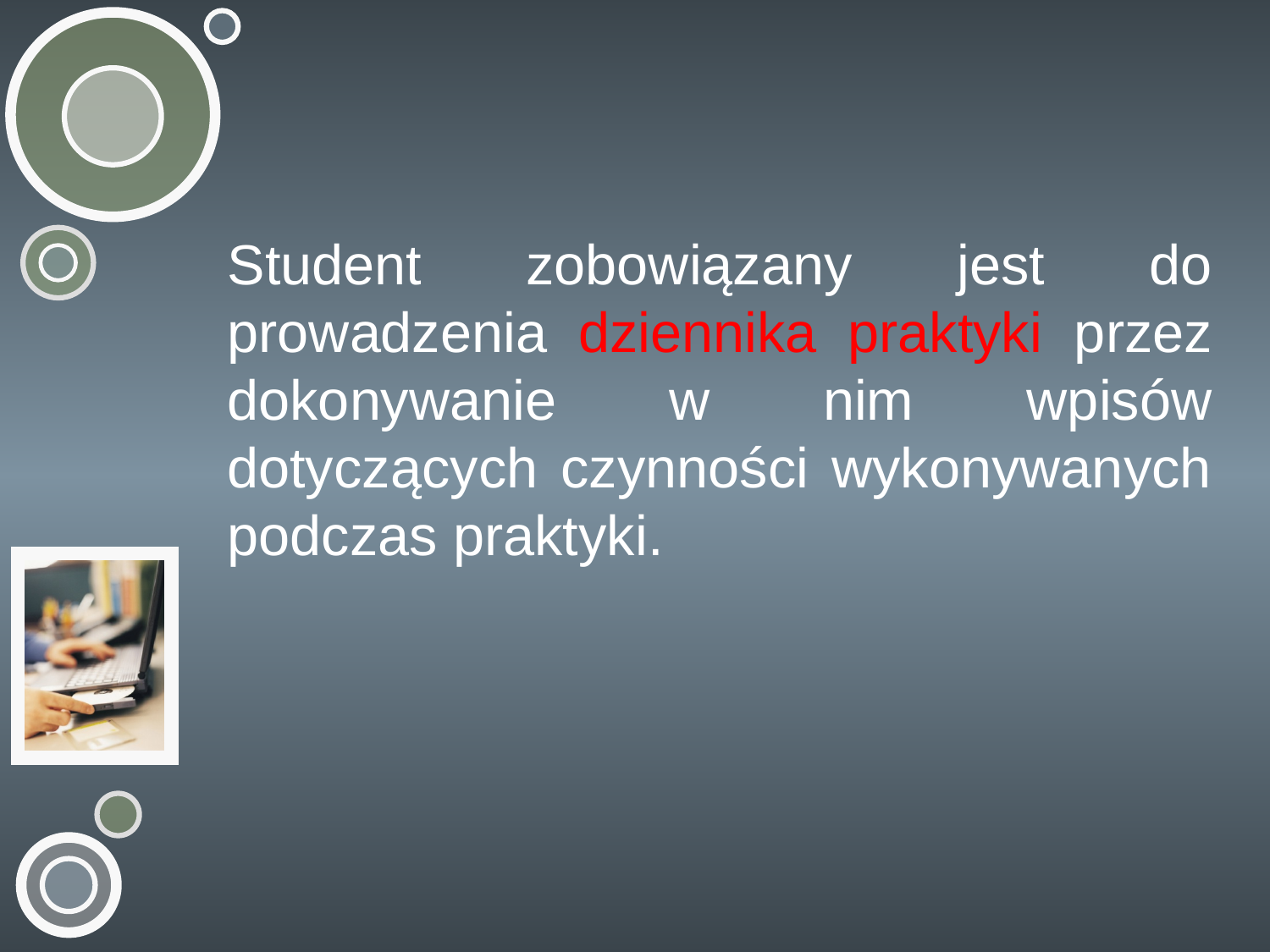

Student zobowiązany jest do prowadzenia dziennika praktyki przez dokonywanie w nim wpisów dotyczących czynności wykonywanych podczas praktyki.